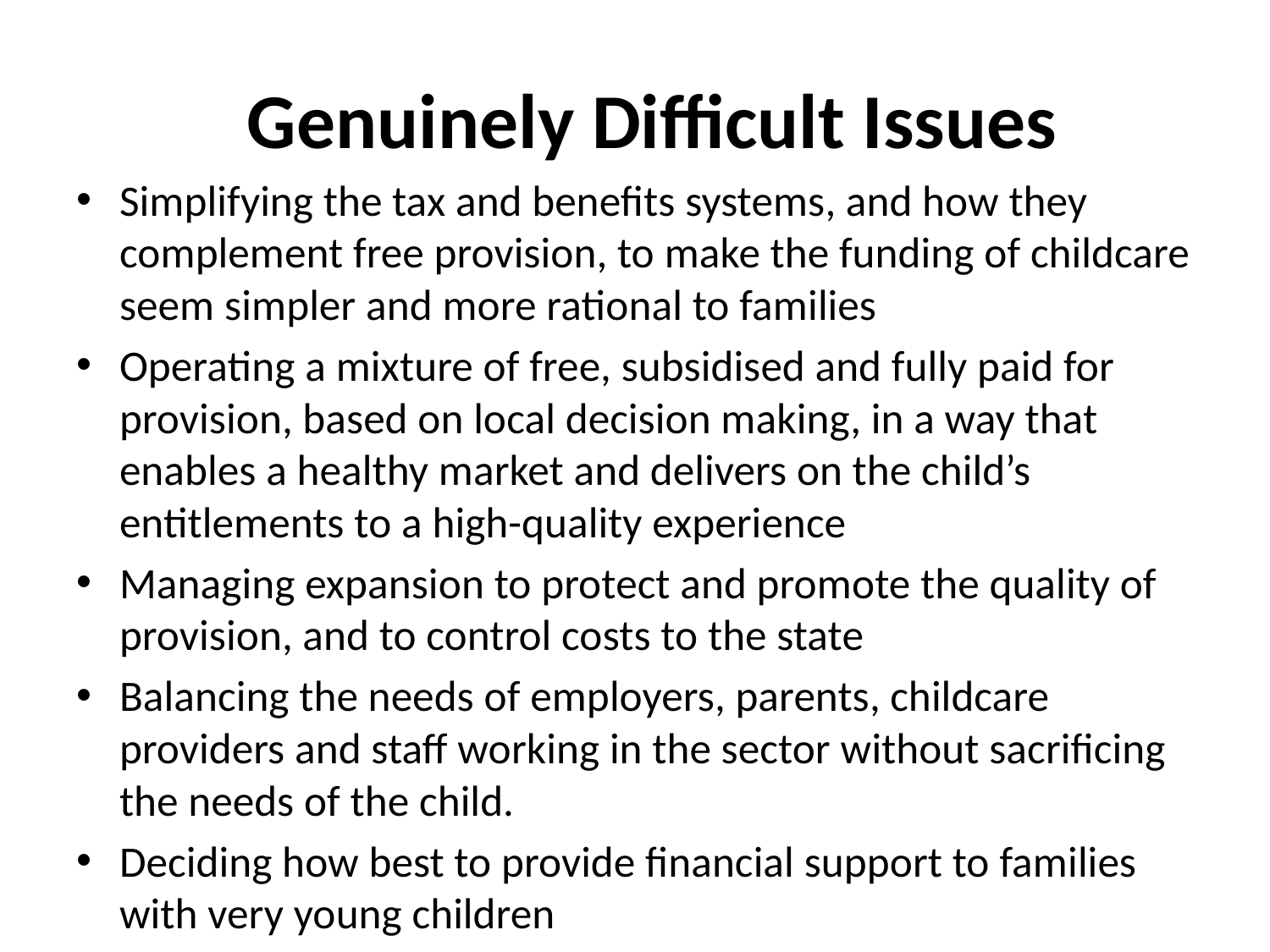

# Genuinely Difficult Issues
Simplifying the tax and benefits systems, and how they complement free provision, to make the funding of childcare seem simpler and more rational to families
Operating a mixture of free, subsidised and fully paid for provision, based on local decision making, in a way that enables a healthy market and delivers on the child’s entitlements to a high-quality experience
Managing expansion to protect and promote the quality of provision, and to control costs to the state
Balancing the needs of employers, parents, childcare providers and staff working in the sector without sacrificing the needs of the child.
Deciding how best to provide financial support to families with very young children